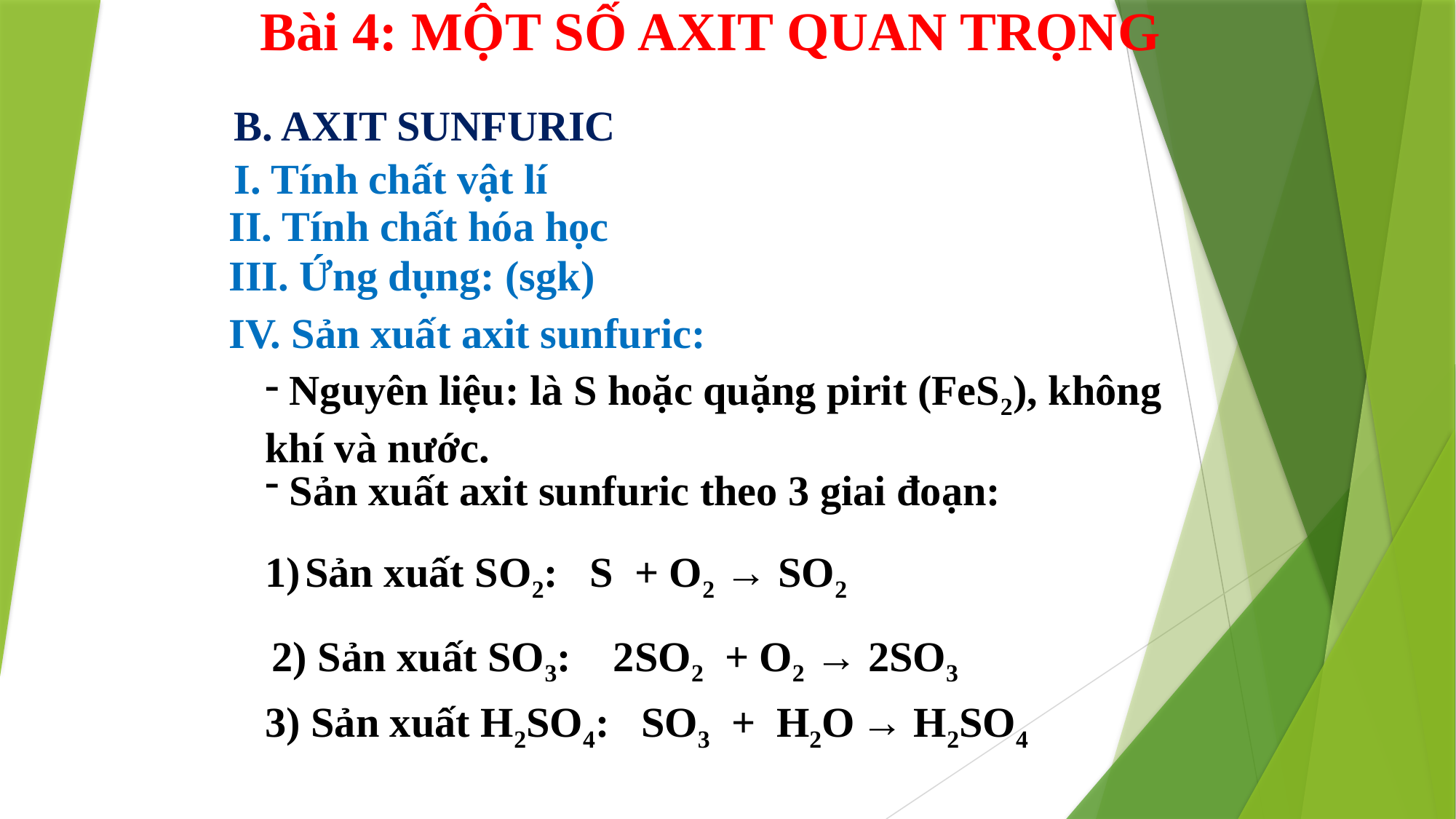

Bài 4: MỘT SỐ AXIT QUAN TRỌNG
B. AXIT SUNFURIC
I. Tính chất vật lí
II. Tính chất hóa học
III. Ứng dụng: (sgk)
IV. Sản xuất axit sunfuric:
 Nguyên liệu: là S hoặc quặng pirit (FeS2), không khí và nước.
 Sản xuất axit sunfuric theo 3 giai đoạn:

Sản xuất SO2:   S  + O2 → SO2
2) Sản xuất SO3:    2SO2  + O2 → 2SO3
3) Sản xuất H2SO4:   SO3  +  H2O → H2SO4